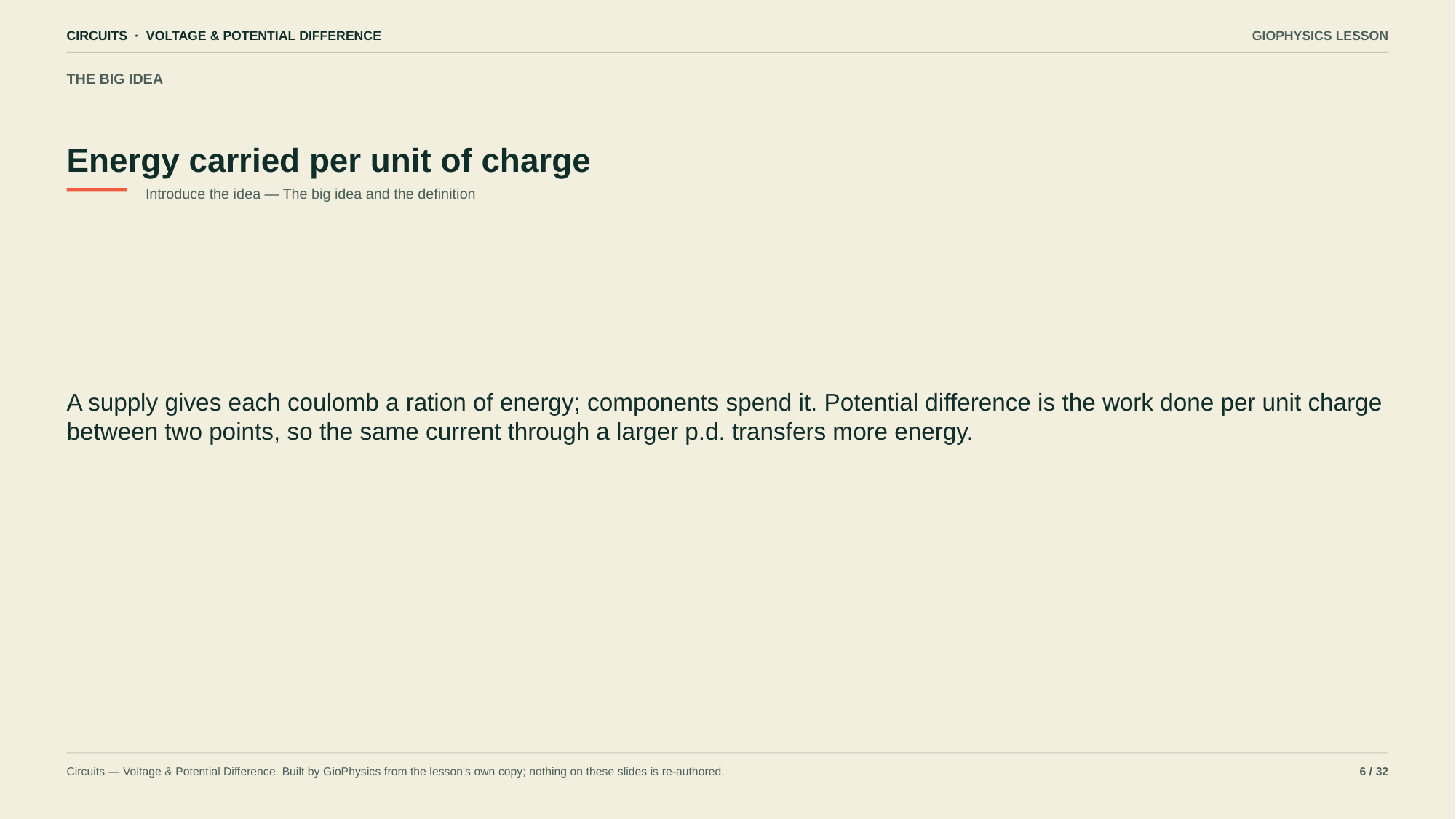

CIRCUITS  ·  VOLTAGE & POTENTIAL DIFFERENCE
GIOPHYSICS LESSON

THE BIG IDEA
Energy carried per unit of charge
Introduce the idea — The big idea and the definition

A supply gives each coulomb a ration of energy; components spend it. Potential difference is the work done per unit charge between two points, so the same current through a larger p.d. transfers more energy.

Circuits — Voltage & Potential Difference. Built by GioPhysics from the lesson's own copy; nothing on these slides is re-authored.
6 / 32